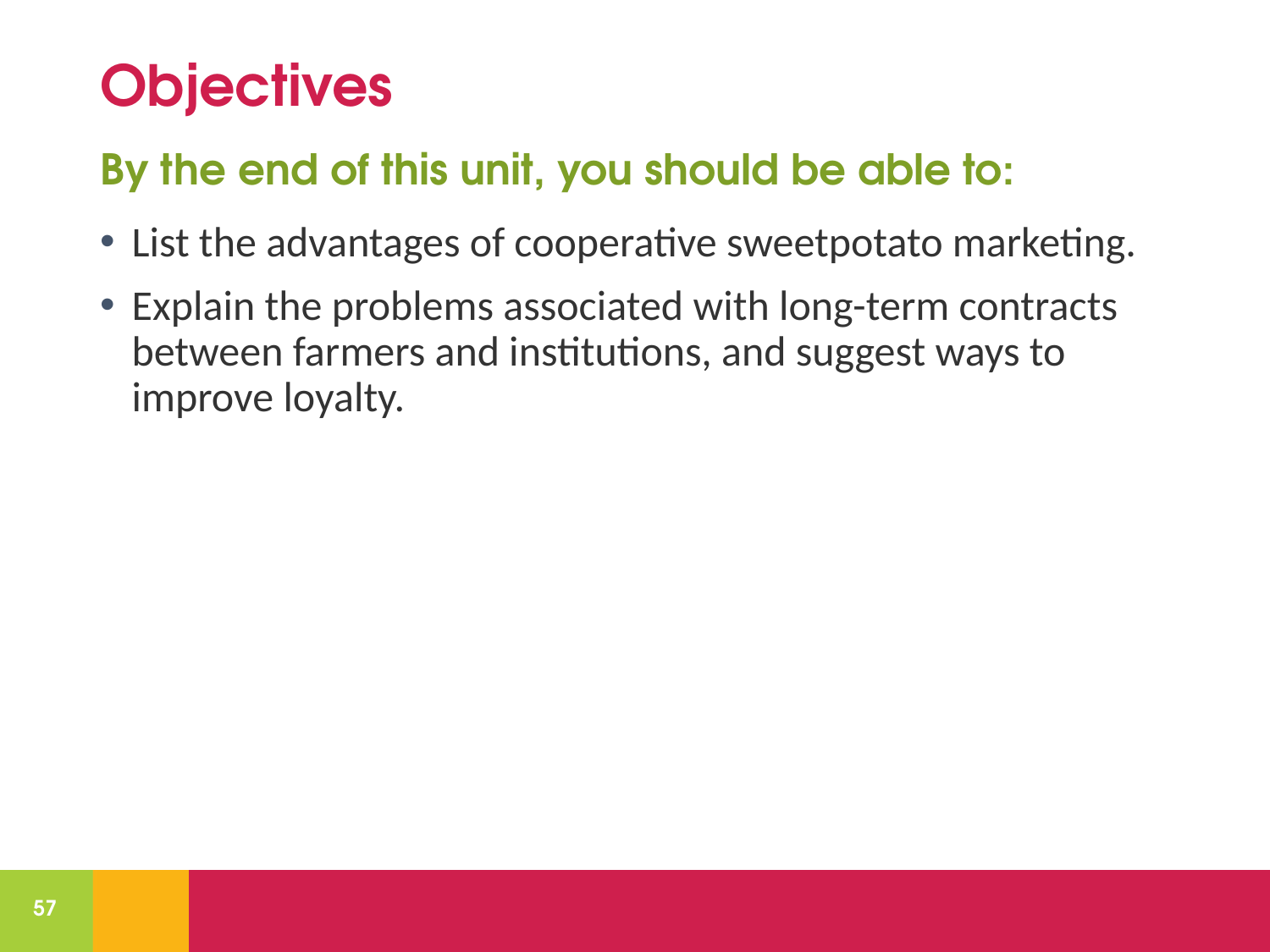

# Objectives
By the end of this unit, you should be able to:
List the advantages of cooperative sweetpotato marketing.
Explain the problems associated with long-term contracts between farmers and institutions, and suggest ways to improve loyalty.
57